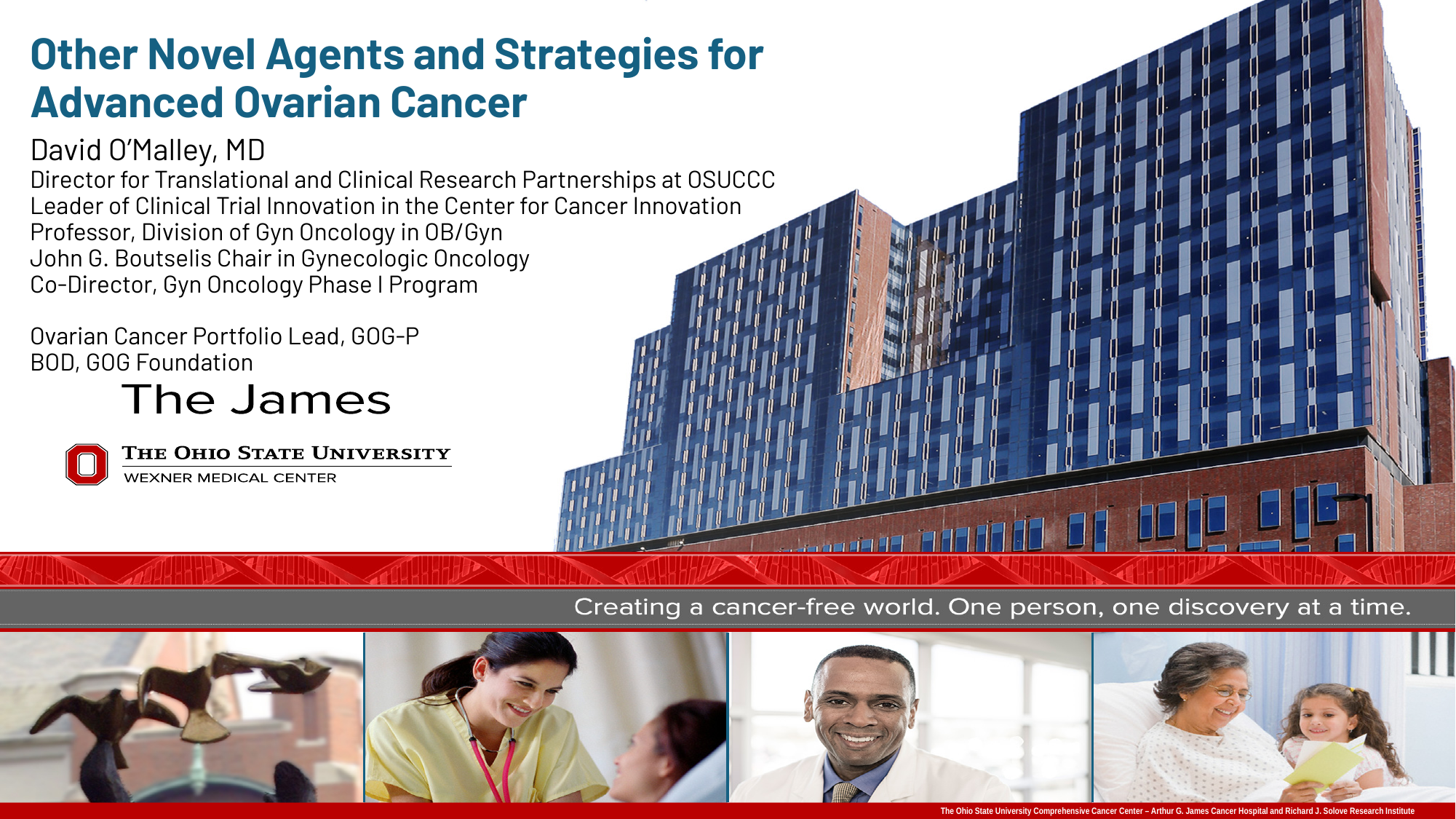

# Other Novel Agents and Strategies for Advanced Ovarian Cancer
David O’Malley, MD
Director for Translational and Clinical Research Partnerships at OSUCCC
Leader of Clinical Trial Innovation in the Center for Cancer Innovation
Professor, Division of Gyn Oncology in OB/Gyn
John G. Boutselis Chair in Gynecologic Oncology
Co-Director, Gyn Oncology Phase I Program

Ovarian Cancer Portfolio Lead, GOG-P
BOD, GOG Foundation